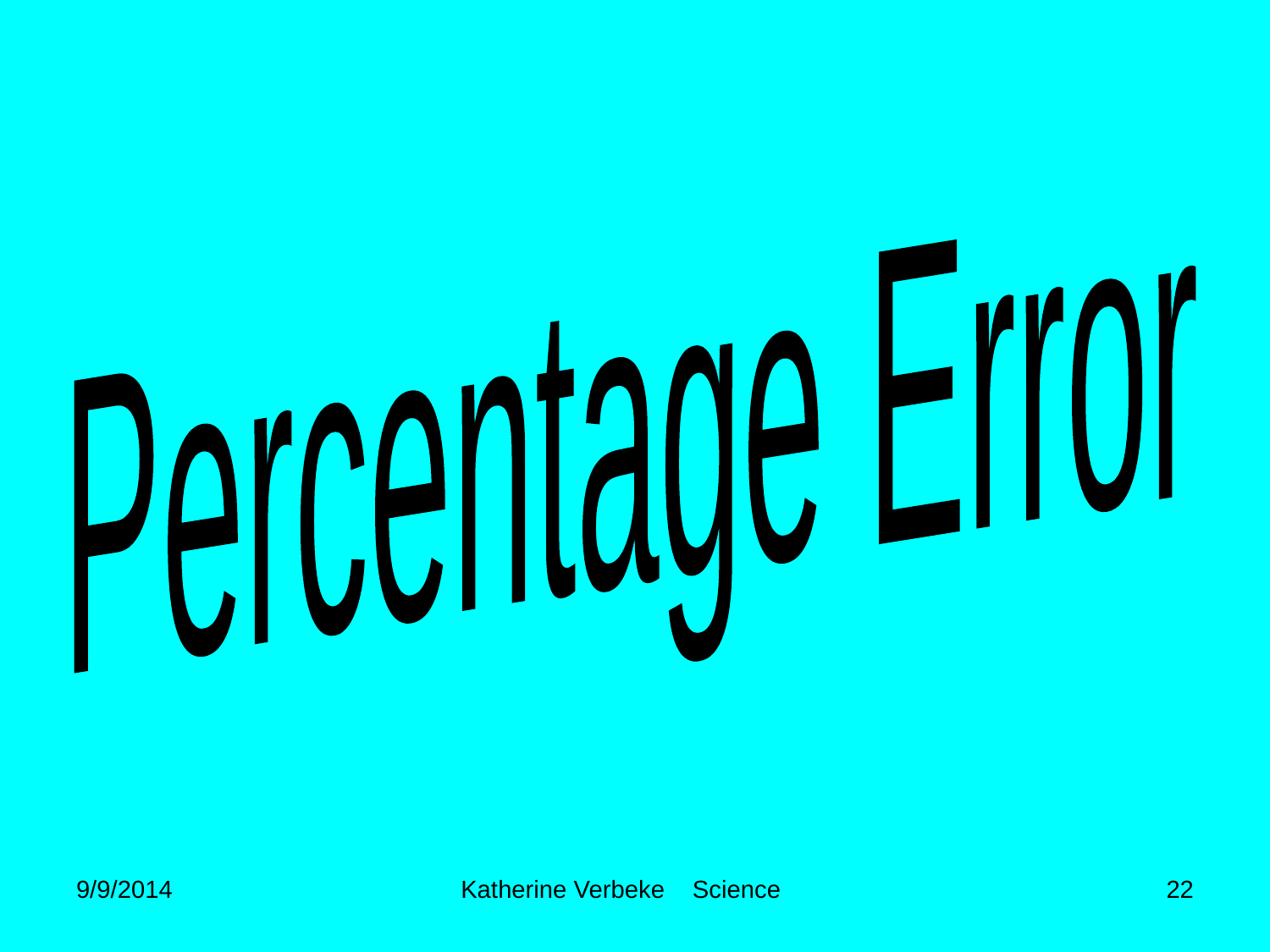

Percentage Error
9/9/2014
Katherine Verbeke    Science
22